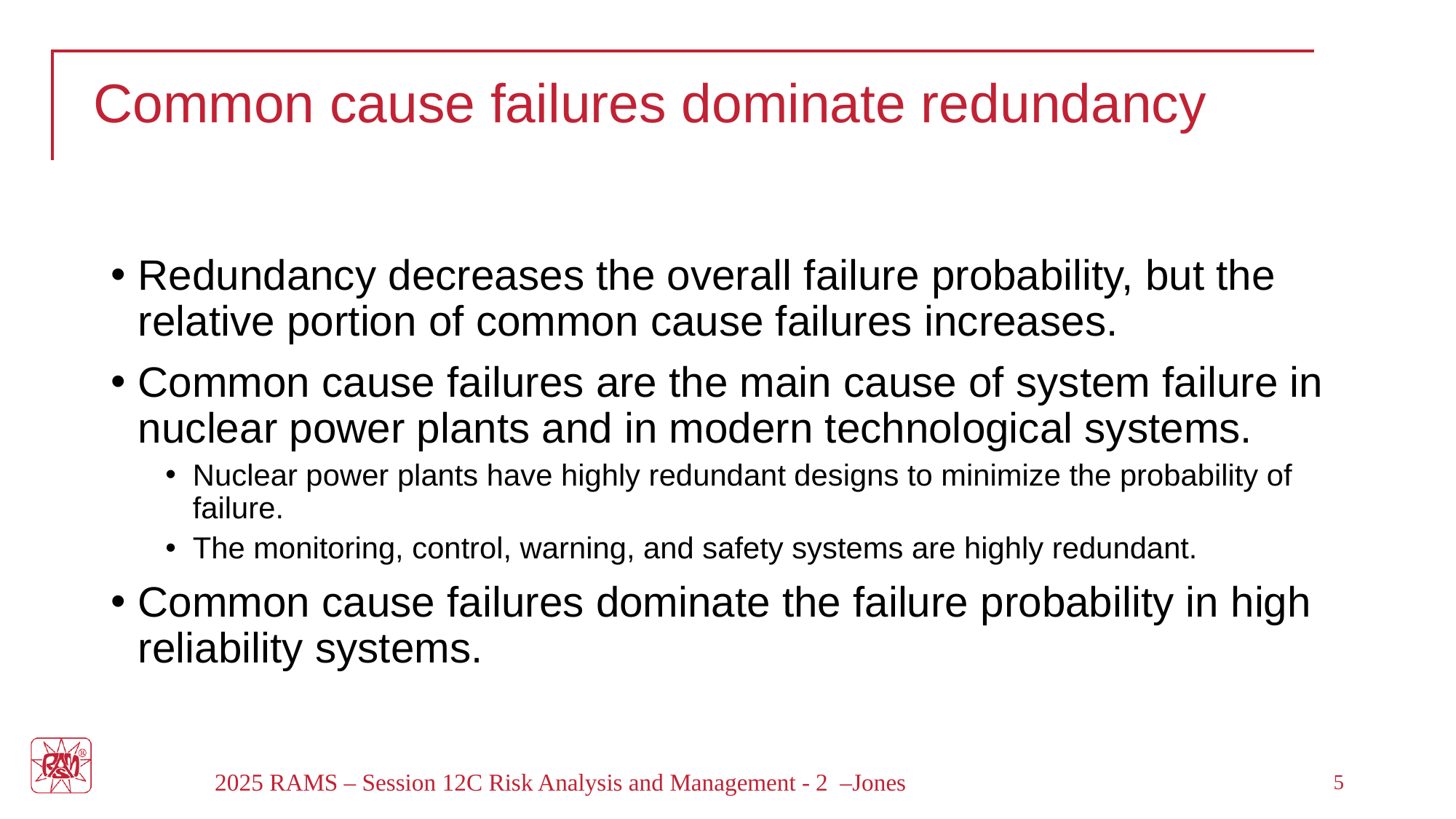

# Common cause failures dominate redundancy
Redundancy decreases the overall failure probability, but the relative portion of common cause failures increases.
Common cause failures are the main cause of system failure in nuclear power plants and in modern technological systems.
Nuclear power plants have highly redundant designs to minimize the probability of failure.
The monitoring, control, warning, and safety systems are highly redundant.
Common cause failures dominate the failure probability in high reliability systems.
2025 RAMS – Session 12C Risk Analysis and Management - 2  –Jones
5